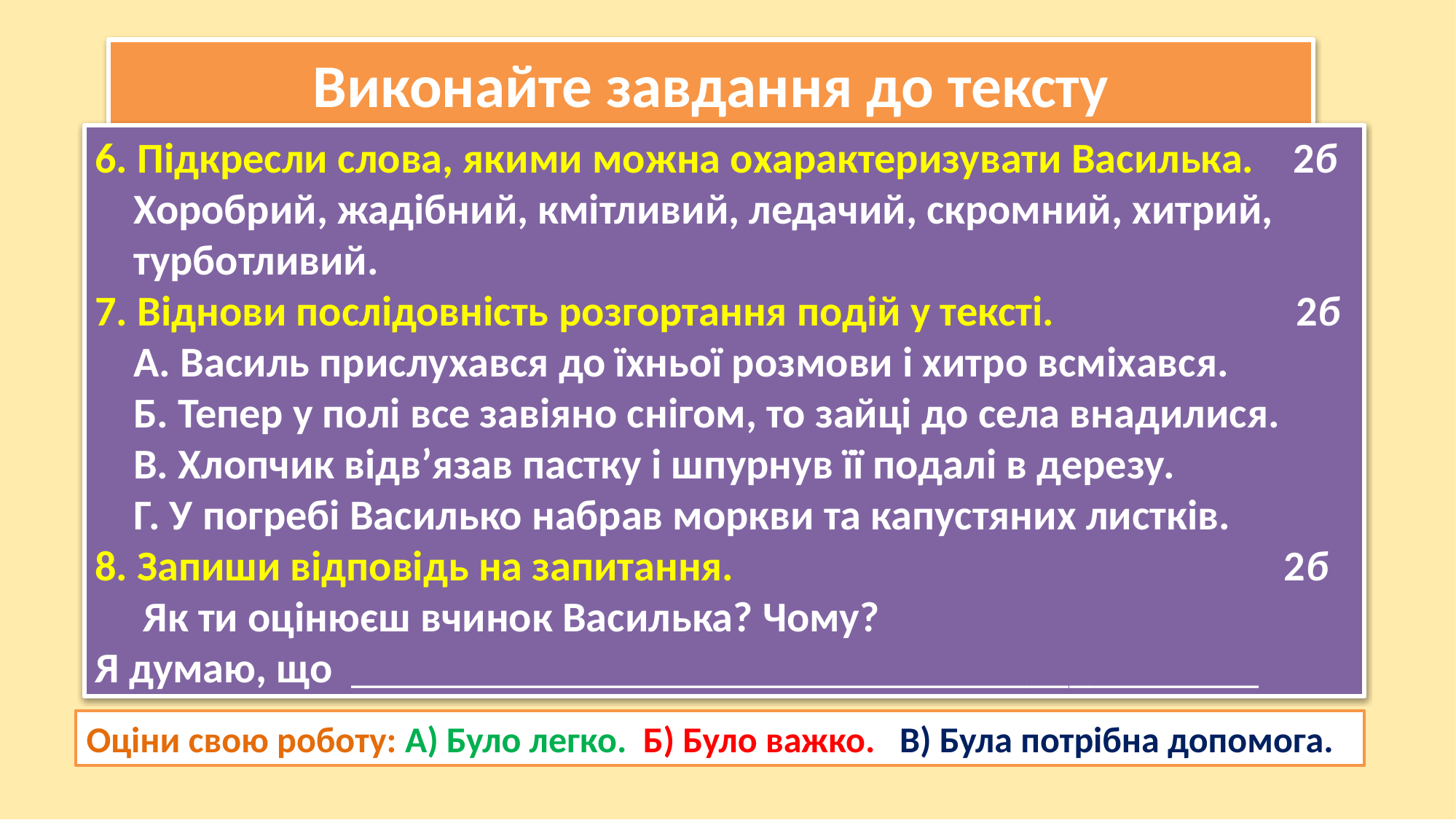

Виконайте завдання до тексту
6. Підкресли слова, якими можна охарактеризувати Василька.    2б
    Хоробрий, жадібний, кмітливий, ледачий, скромний, хитрий,
    турботливий.
7. Віднови послідовність розгортання подій у тексті.                         2б
    А. Василь прислухався до їхньої розмови і хитро всміхався.
    Б. Тепер у полі все завіяно снігом, то зайці до села внадилися.
    В. Хлопчик відв’язав пастку і шпурнув її подалі в дерезу.
    Г. У погребі Василько набрав моркви та капустяних листків.
8. Запиши відповідь на запитання.                                                         2б
     Як ти оцінюєш вчинок Василька? Чому?
Я думаю, що  ___________________________________________
Оціни свою роботу: А) Було легко.  Б) Було важко.   В) Була потрібна допомога.